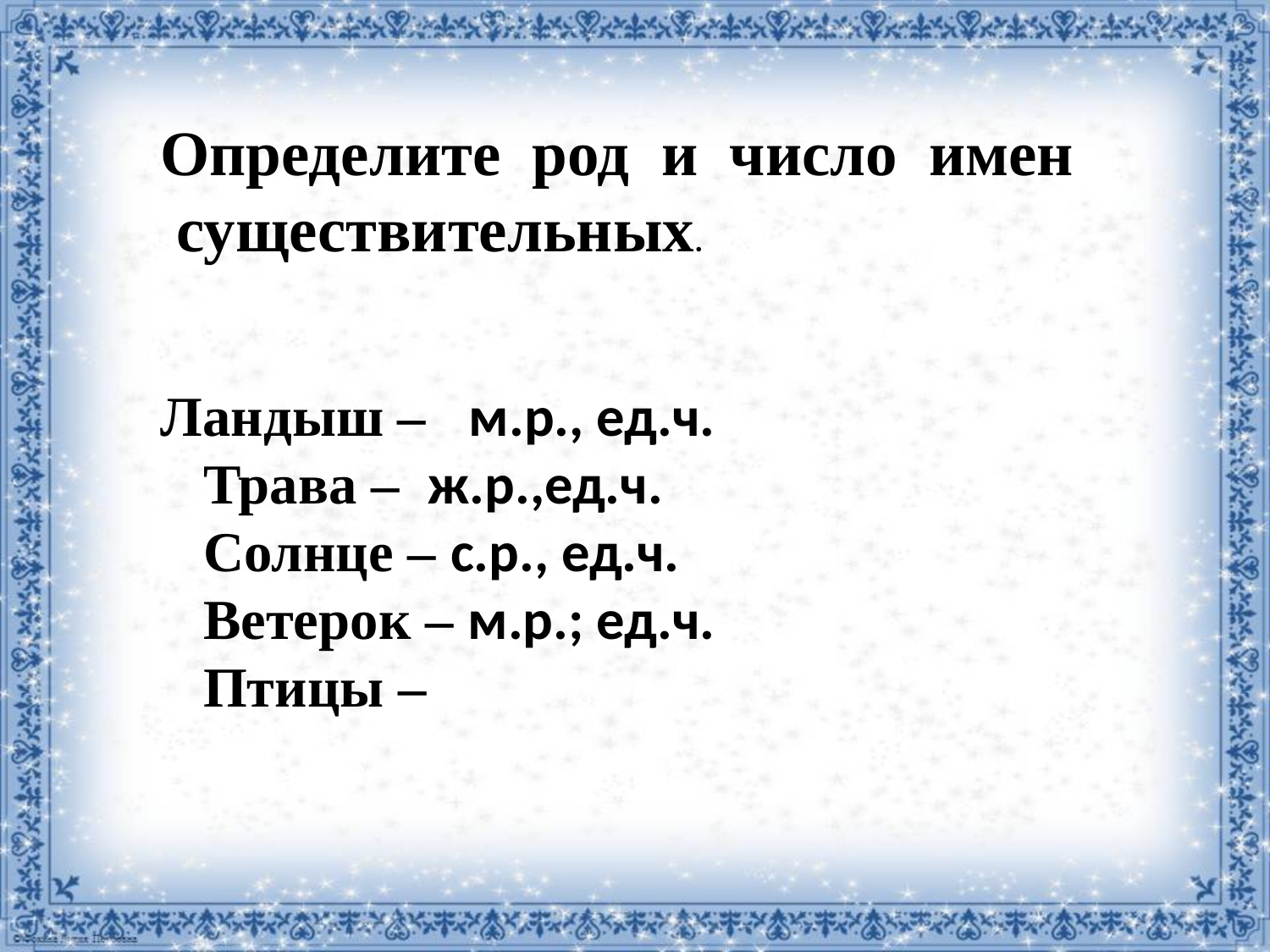

Определите  род  и  число  имен  существительных.
Ландыш –   м.р., ед.ч.
   Трава –  ж.р.,ед.ч.
   Солнце – с.р., ед.ч.
   Ветерок – м.р.; ед.ч.
   Птицы –